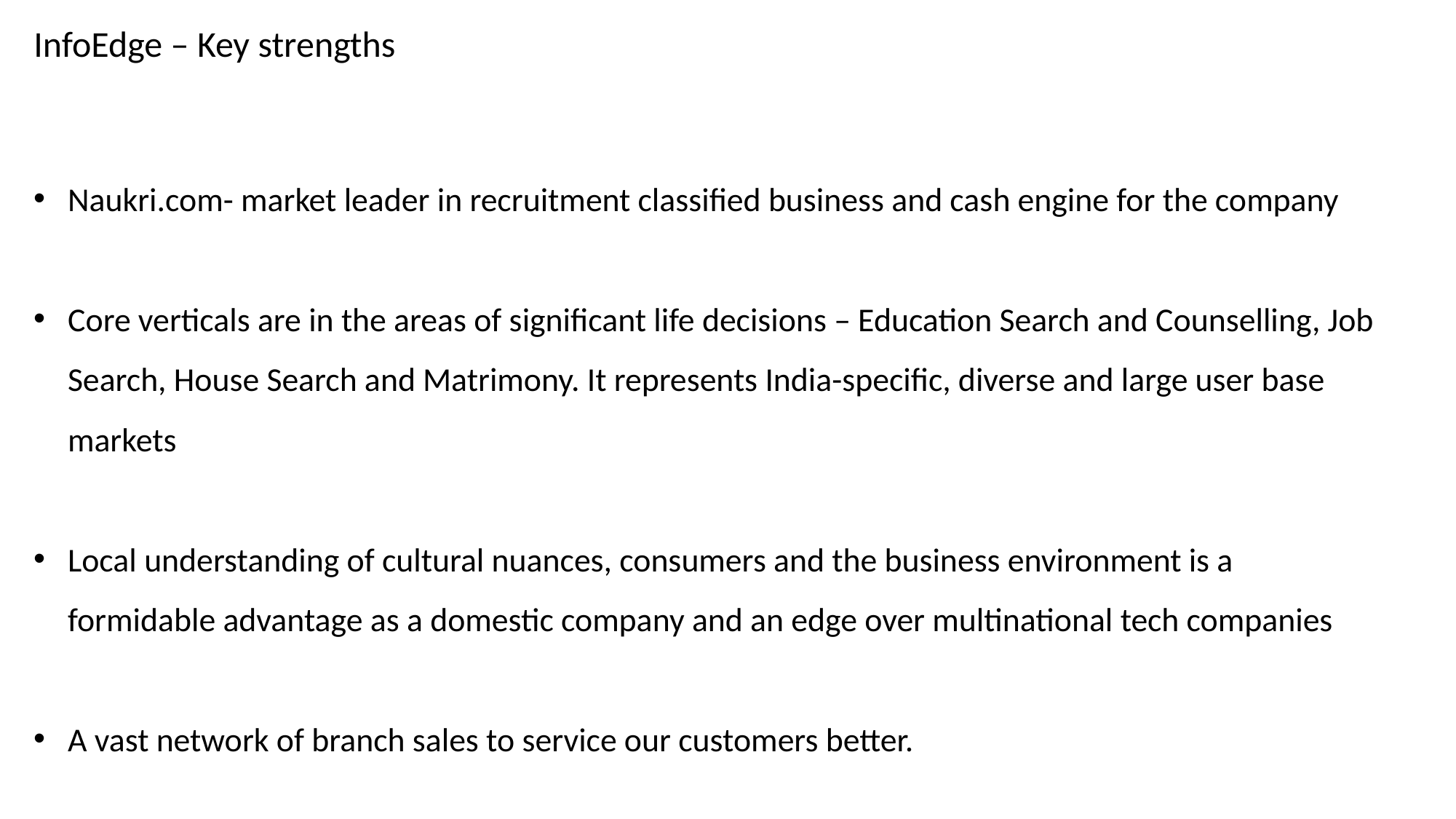

InfoEdge – Key strengths

Naukri.com- market leader in recruitment classified business and cash engine for the company

Core verticals are in the areas of significant life decisions – Education Search and Counselling, Job Search, House Search and Matrimony. It represents India-specific, diverse and large user base markets

Local understanding of cultural nuances, consumers and the business environment is a formidable advantage as a domestic company and an edge over multinational tech companies

A vast network of branch sales to service our customers better.